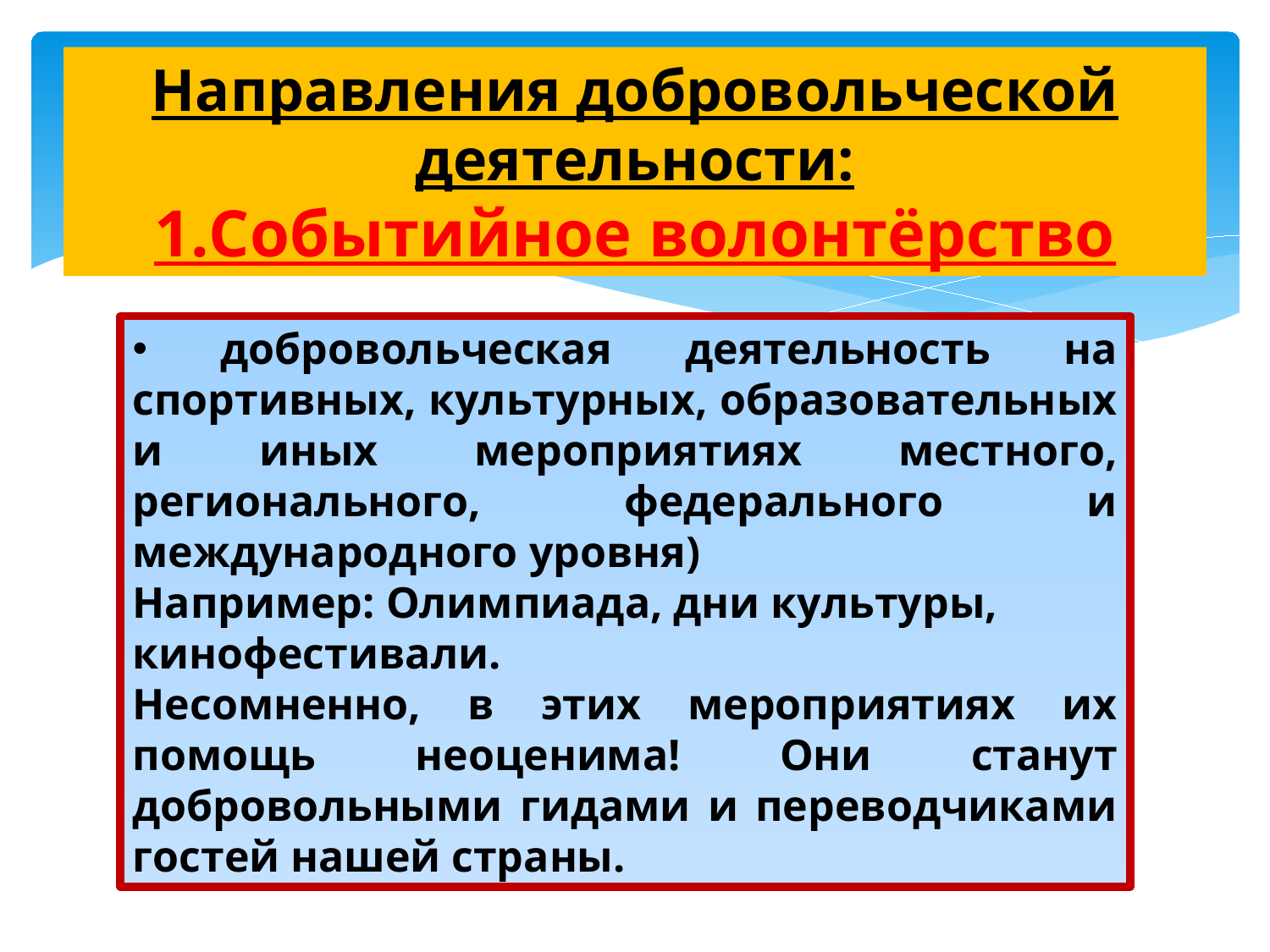

# Направления добровольческой деятельности: 1.Событийное волонтёрство
 добровольческая деятельность на спортивных, культурных, образовательных и иных мероприятиях местного, регионального, федерального и международного уровня)
Например: Олимпиада, дни культуры, кинофестивали.
Несомненно, в этих мероприятиях их помощь неоценима! Они станут добровольными гидами и переводчиками гостей нашей страны.